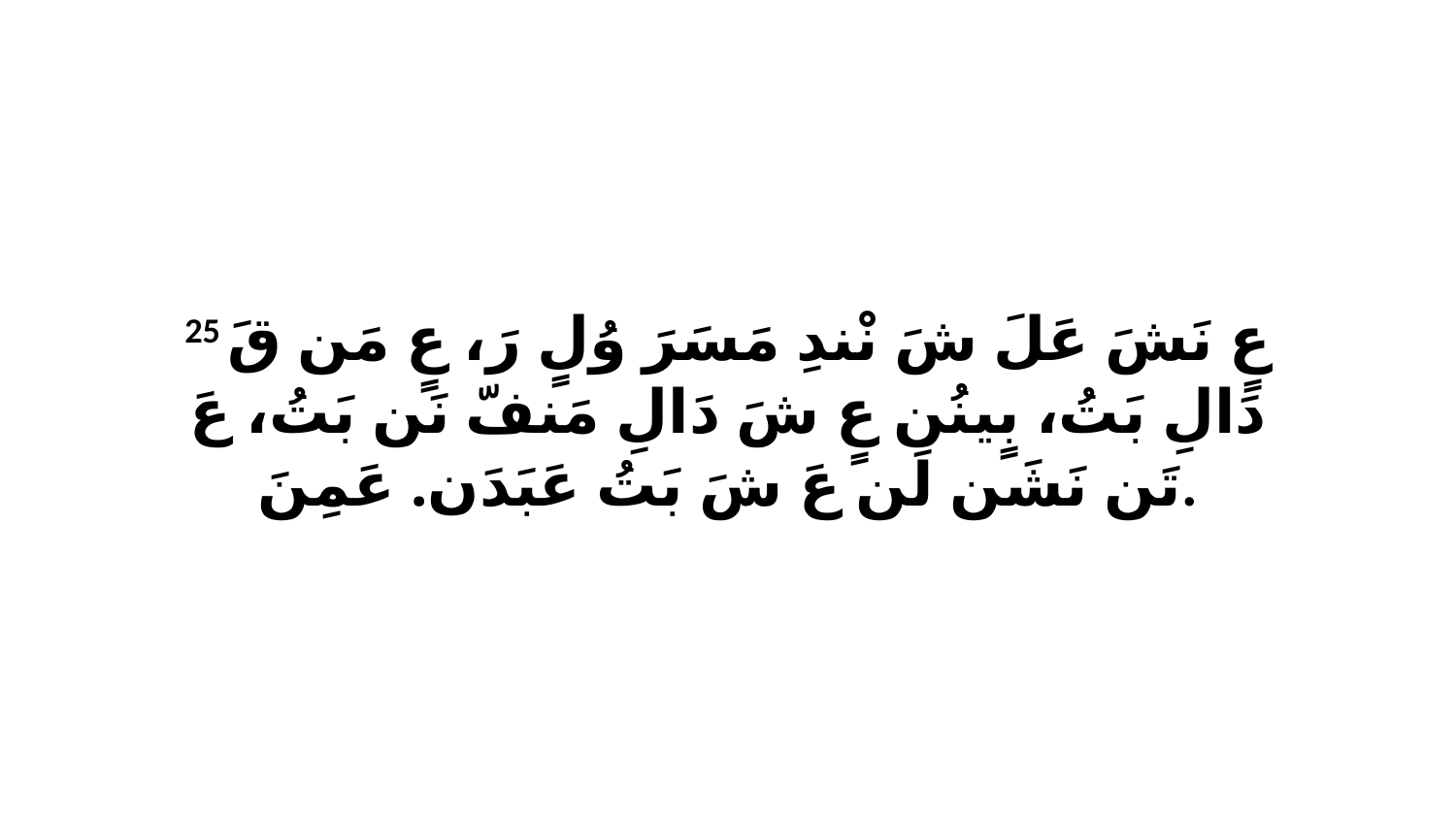

25 عٍ نَشَ عَلَ شَ نْندِ مَسَرَ وُلٍ رَ، عٍ مَن قَ دَالِ بَتُ، بٍينُن عٍ شَ دَالِ مَنفّ نَن بَتُ، عَ تَن نَشَن لَن عَ شَ بَتُ عَبَدَن. عَمِنَ.